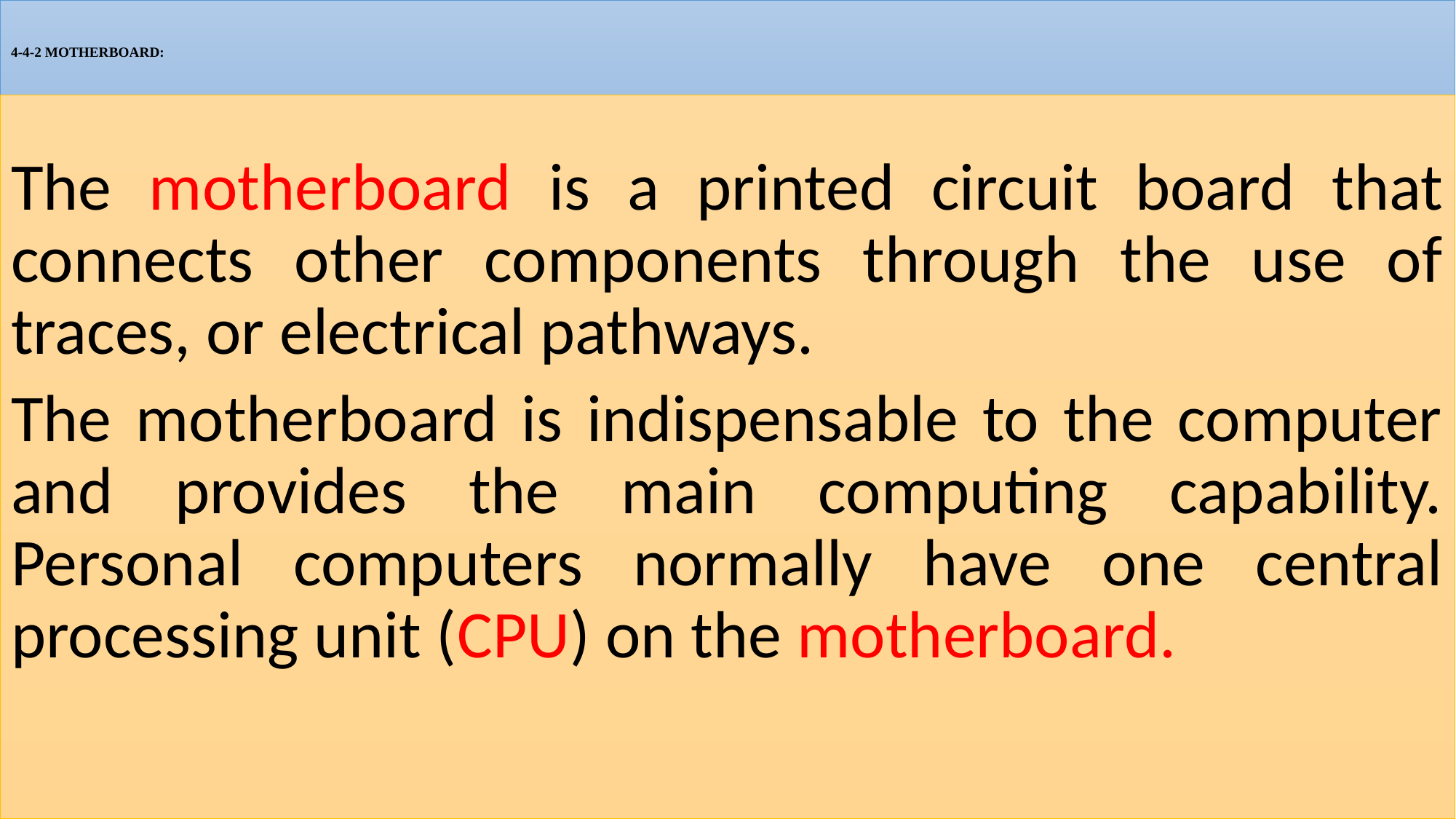

# 4-4-2 MOTHERBOARD:

The motherboard is a printed circuit board that connects other components through the use of traces, or electrical pathways.
The motherboard is indispensable to the computer and provides the main computing capability. Personal computers normally have one central processing unit (CPU) on the motherboard.